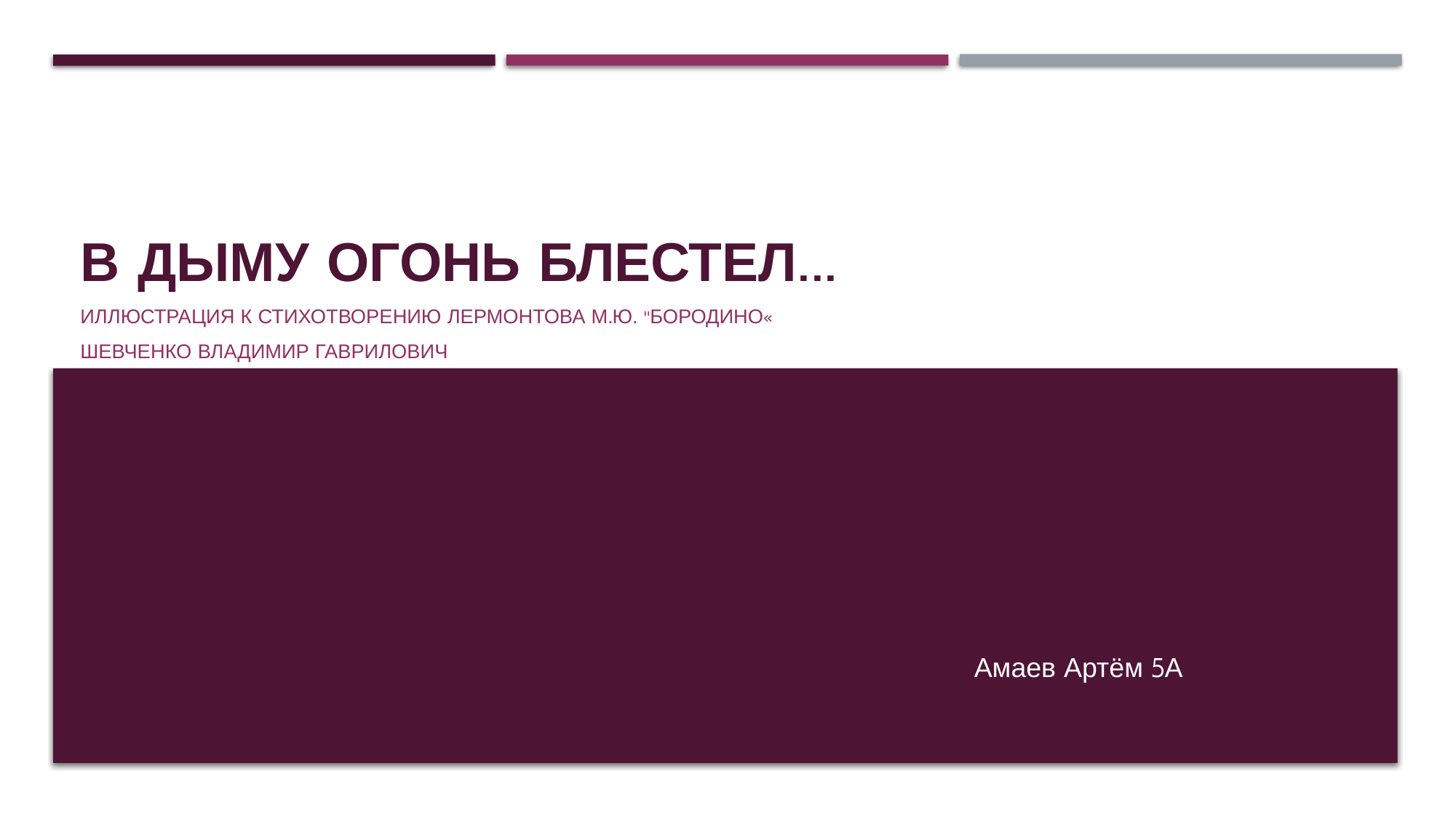

# В дыму огонь блестел...
Иллюстрация к стихотворению Лермонтова М.Ю. "Бородино«
Шевченко Владимир Гаврилович
Амаев Артём 5А